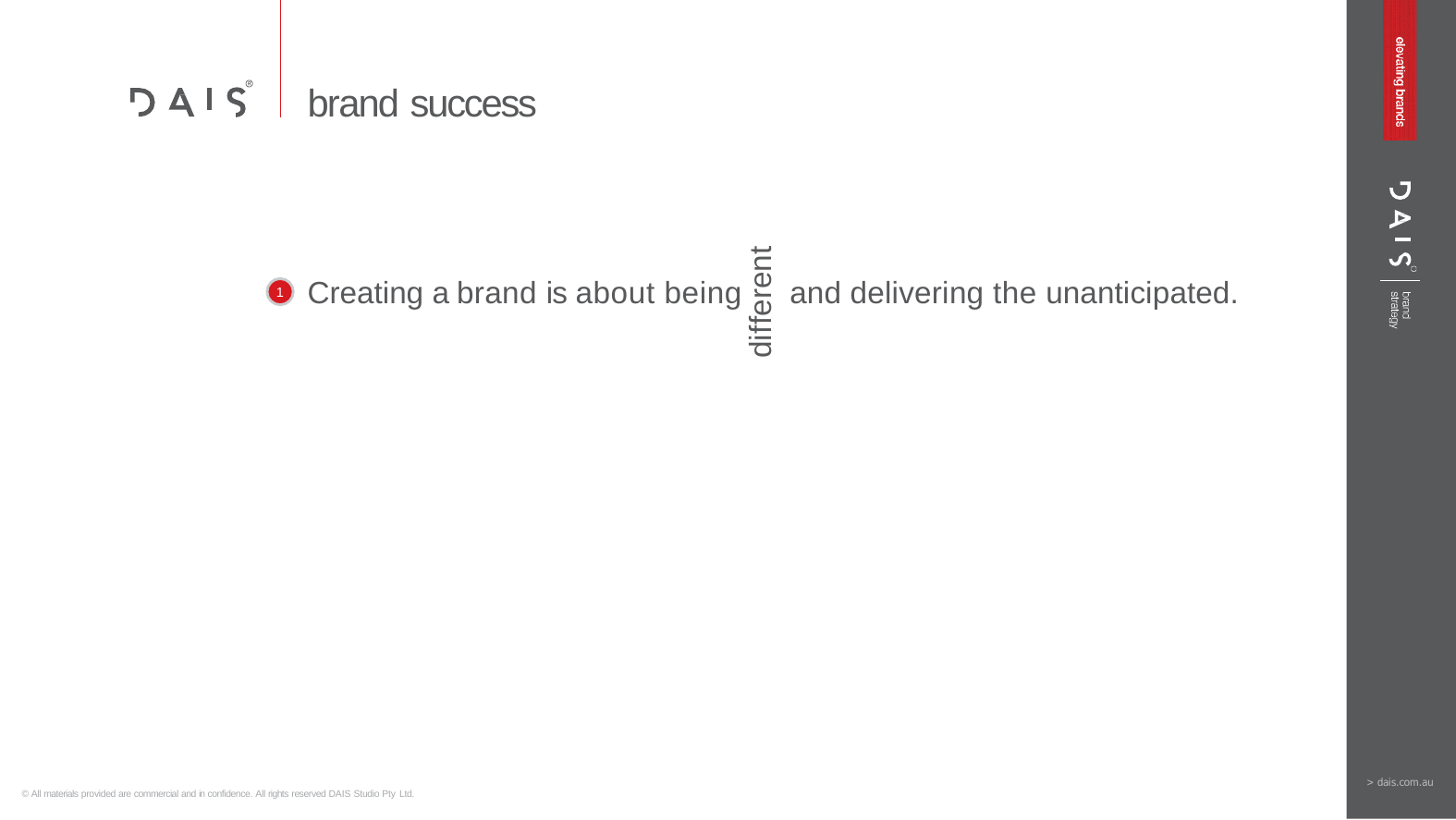

# brand success

different
Creating a brand is about being
and delivering the unanticipated.

1
> dais.com.au
© All materials provided are commercial and in confidence. All rights reserved DAIS Studio Pty Ltd.